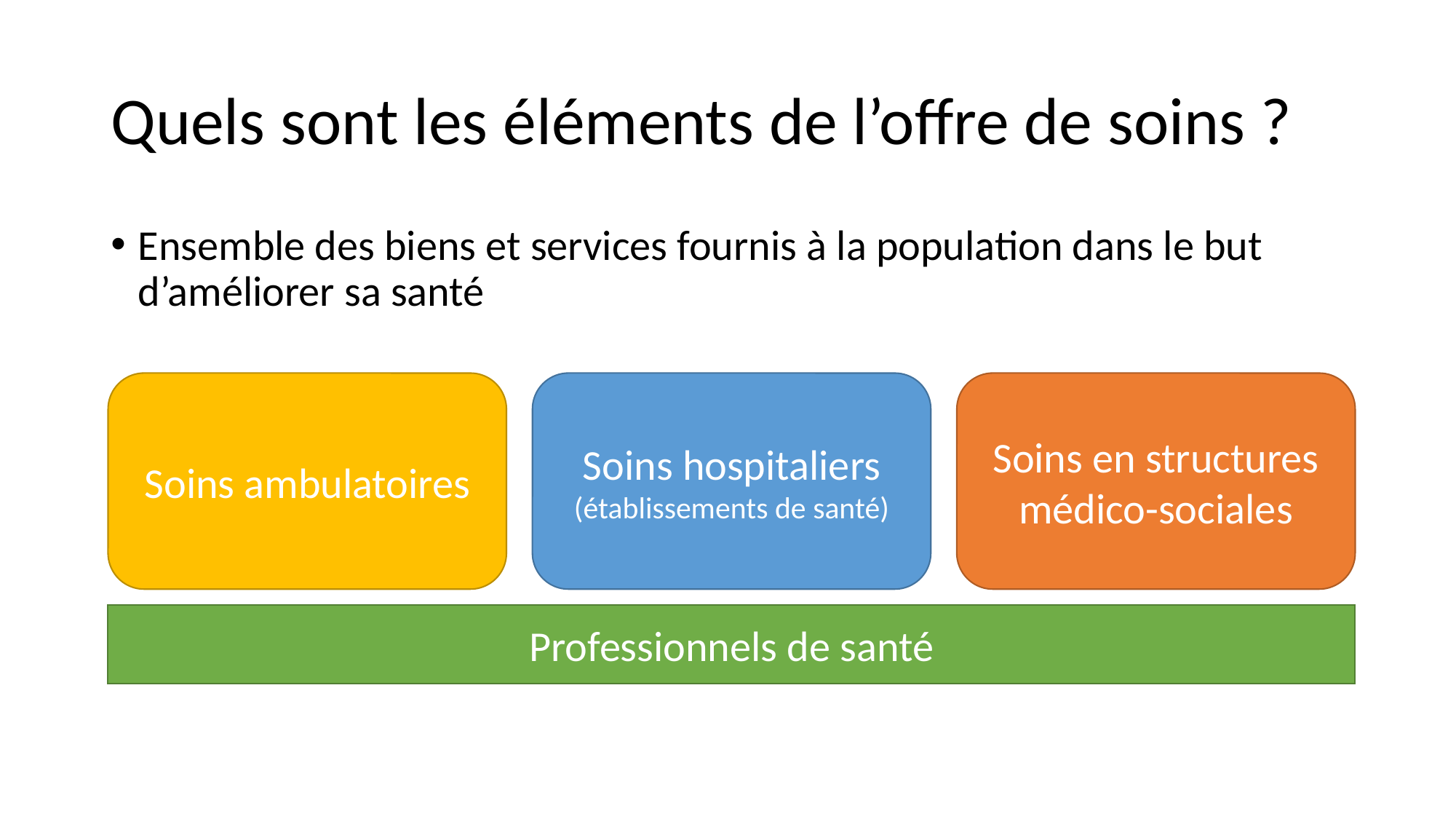

# Quels sont les éléments de l’offre de soins ?
Ensemble des biens et services fournis à la population dans le but d’améliorer sa santé

Soins ambulatoires
Soins hospitaliers
(établissements de santé)
Soins en structures médico-sociales
Professionnels de santé